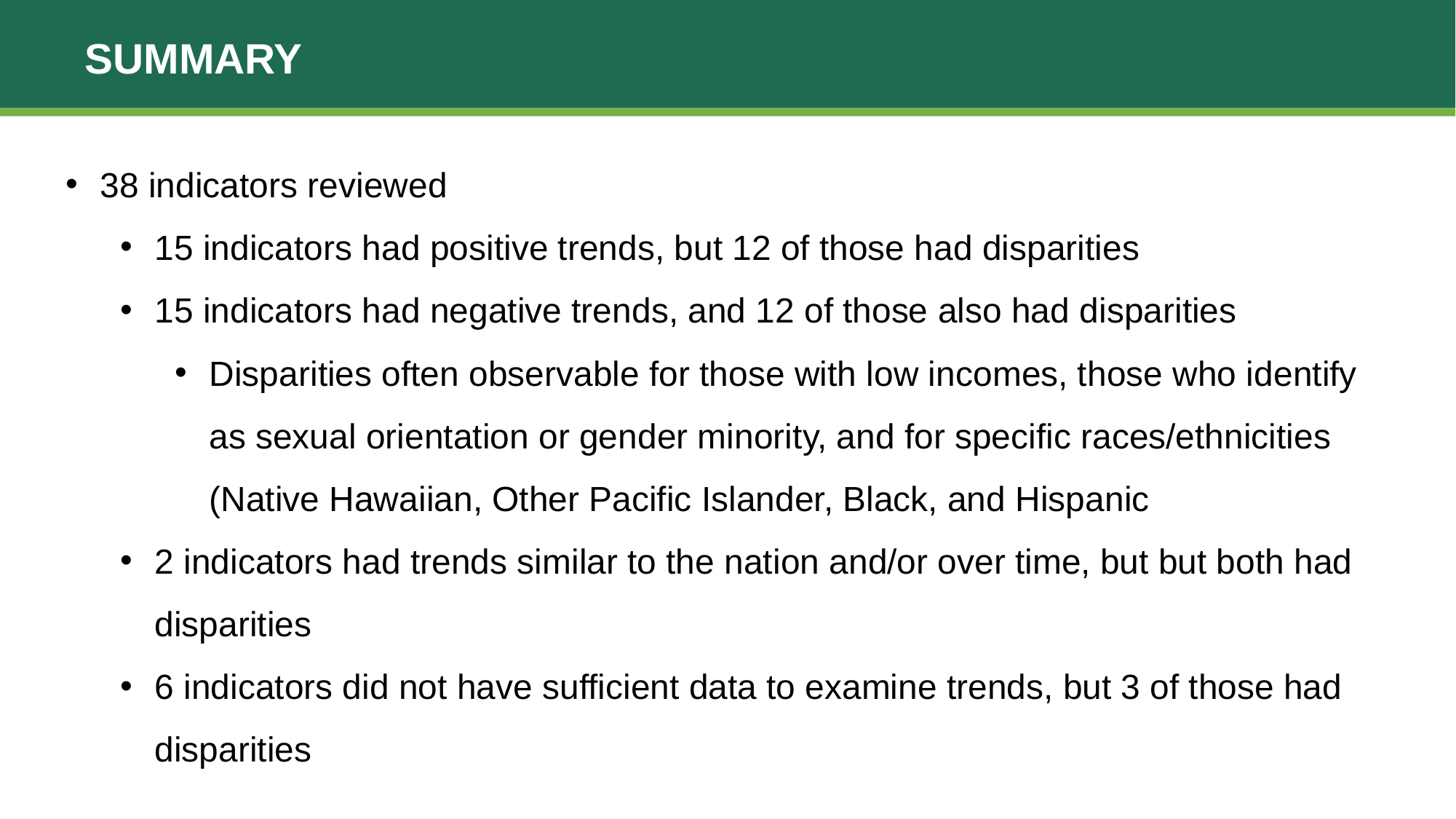

# Summary
38 indicators reviewed
15 indicators had positive trends, but 12 of those had disparities
15 indicators had negative trends, and 12 of those also had disparities
Disparities often observable for those with low incomes, those who identify as sexual orientation or gender minority, and for specific races/ethnicities (Native Hawaiian, Other Pacific Islander, Black, and Hispanic
2 indicators had trends similar to the nation and/or over time, but but both had disparities
6 indicators did not have sufficient data to examine trends, but 3 of those had disparities